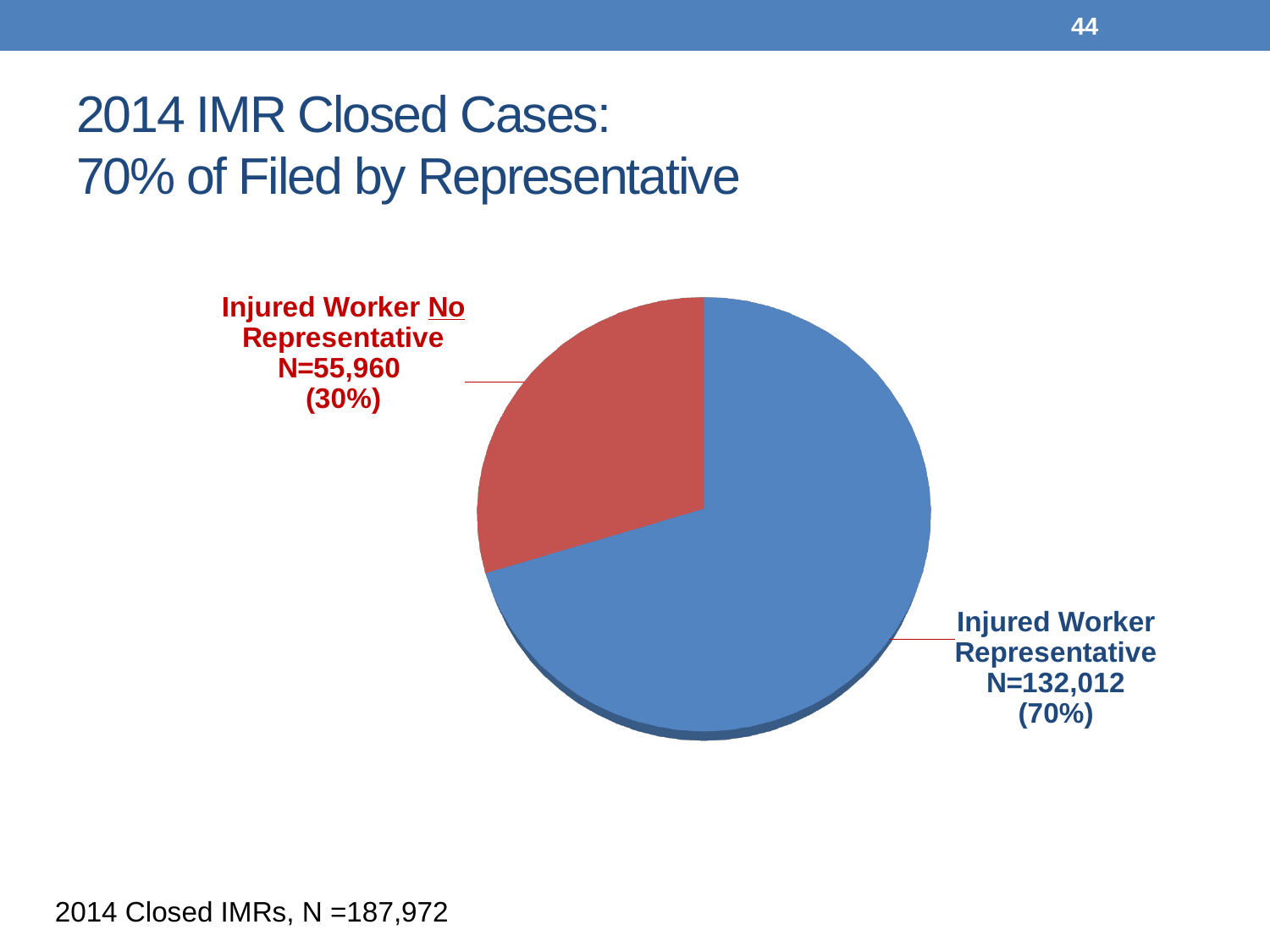

44
# 2014 IMR Closed Cases: 70% of Filed by Representative

[unsupported chart]

2014 Closed IMRs, N =187,972